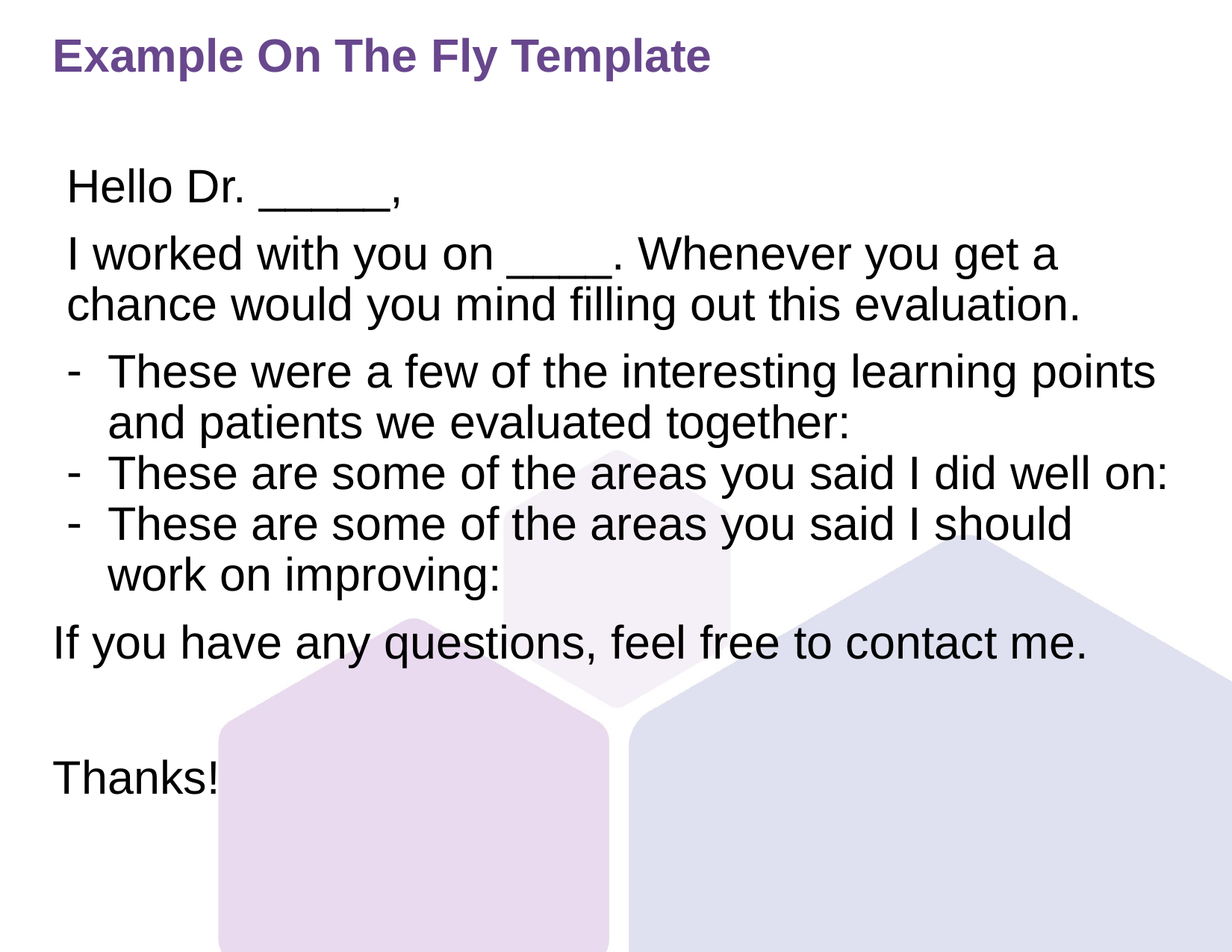

# Example On The Fly Template
Hello Dr. _____,
I worked with you on ____. Whenever you get a chance would you mind filling out this evaluation.
These were a few of the interesting learning points and patients we evaluated together:
These are some of the areas you said I did well on:
These are some of the areas you said I should work on improving:
If you have any questions, feel free to contact me.

Thanks!